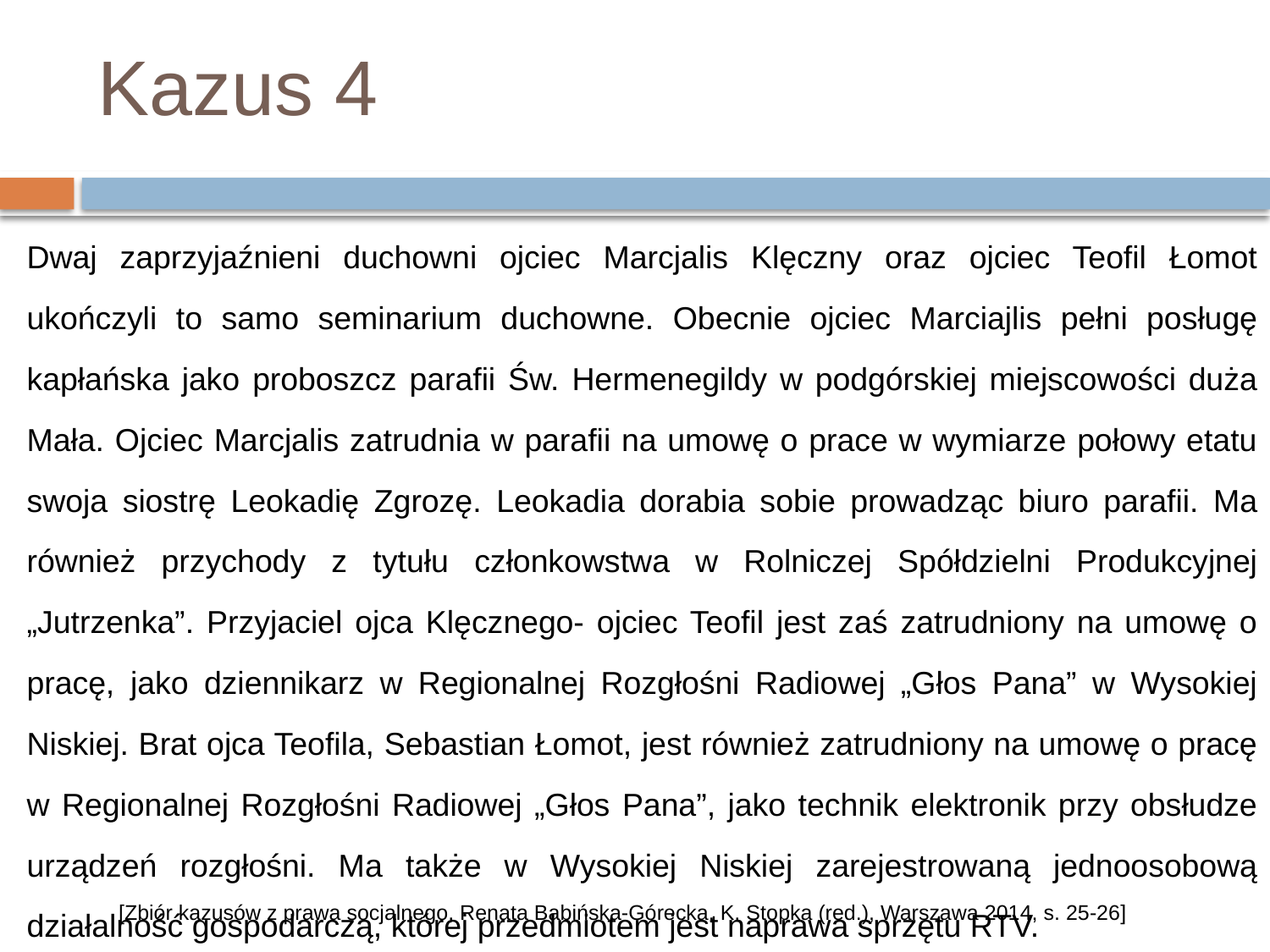

# Kazus 4
	Dwaj zaprzyjaźnieni duchowni ojciec Marcjalis Klęczny oraz ojciec Teofil Łomot ukończyli to samo seminarium duchowne. Obecnie ojciec Marciajlis pełni posługę kapłańska jako proboszcz parafii Św. Hermenegildy w podgórskiej miejscowości duża Mała. Ojciec Marcjalis zatrudnia w parafii na umowę o prace w wymiarze połowy etatu swoja siostrę Leokadię Zgrozę. Leokadia dorabia sobie prowadząc biuro parafii. Ma również przychody z tytułu członkowstwa w Rolniczej Spółdzielni Produkcyjnej „Jutrzenka”. Przyjaciel ojca Klęcznego- ojciec Teofil jest zaś zatrudniony na umowę o pracę, jako dziennikarz w Regionalnej Rozgłośni Radiowej „Głos Pana” w Wysokiej Niskiej. Brat ojca Teofila, Sebastian Łomot, jest również zatrudniony na umowę o pracę w Regionalnej Rozgłośni Radiowej „Głos Pana”, jako technik elektronik przy obsłudze urządzeń rozgłośni. Ma także w Wysokiej Niskiej zarejestrowaną jednoosobową działalność gospodarczą, której przedmiotem jest naprawa sprzętu RTV.
[Zbiór kazusów z prawa socjalnego, Renata Babińska-Górecka, K. Stopka (red.), Warszawa 2014, s. 25-26]